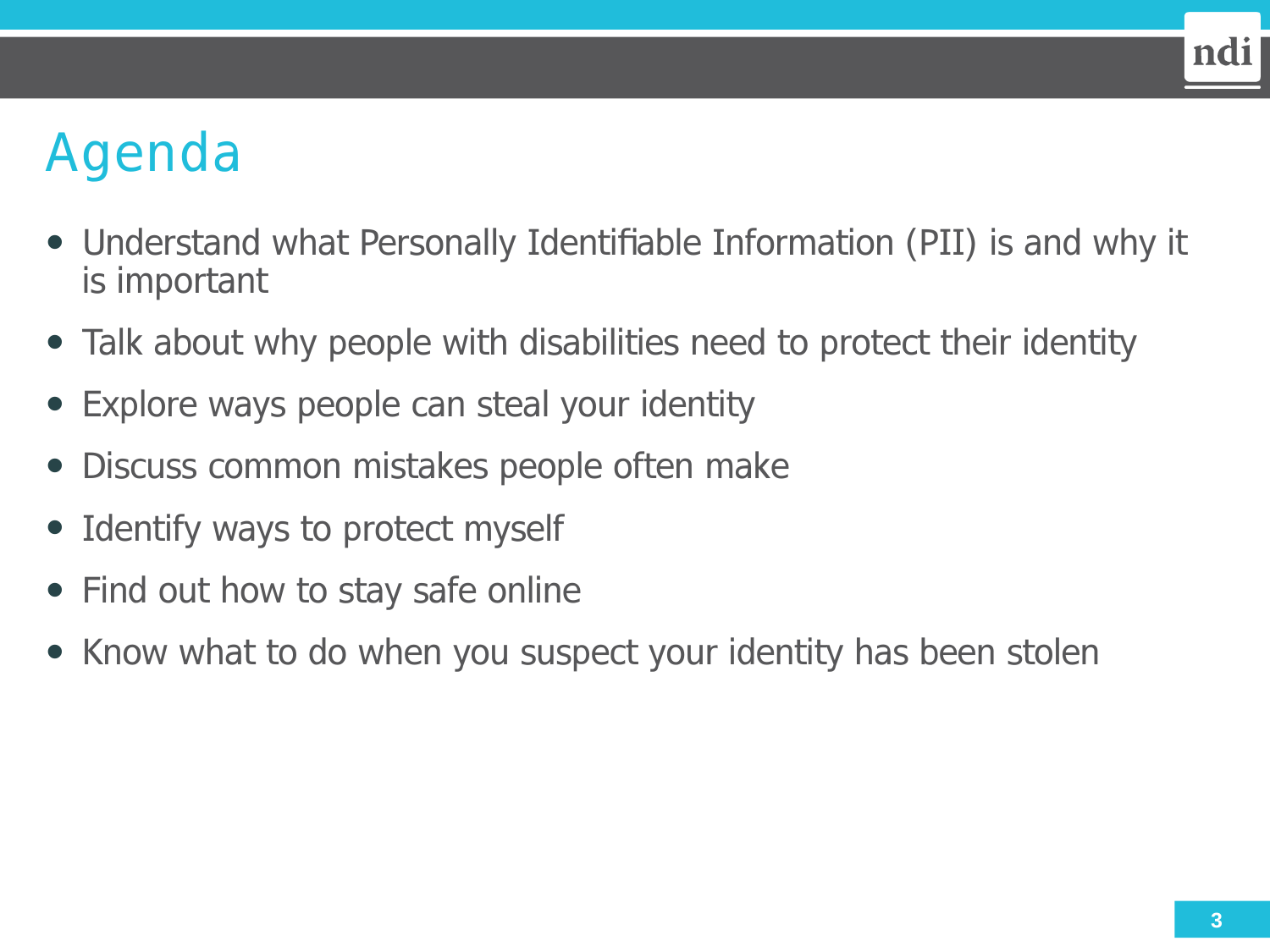

# Agenda
Understand what Personally Identifiable Information (PII) is and why it is important
Talk about why people with disabilities need to protect their identity
Explore ways people can steal your identity
Discuss common mistakes people often make
Identify ways to protect myself
Find out how to stay safe online
Know what to do when you suspect your identity has been stolen
3